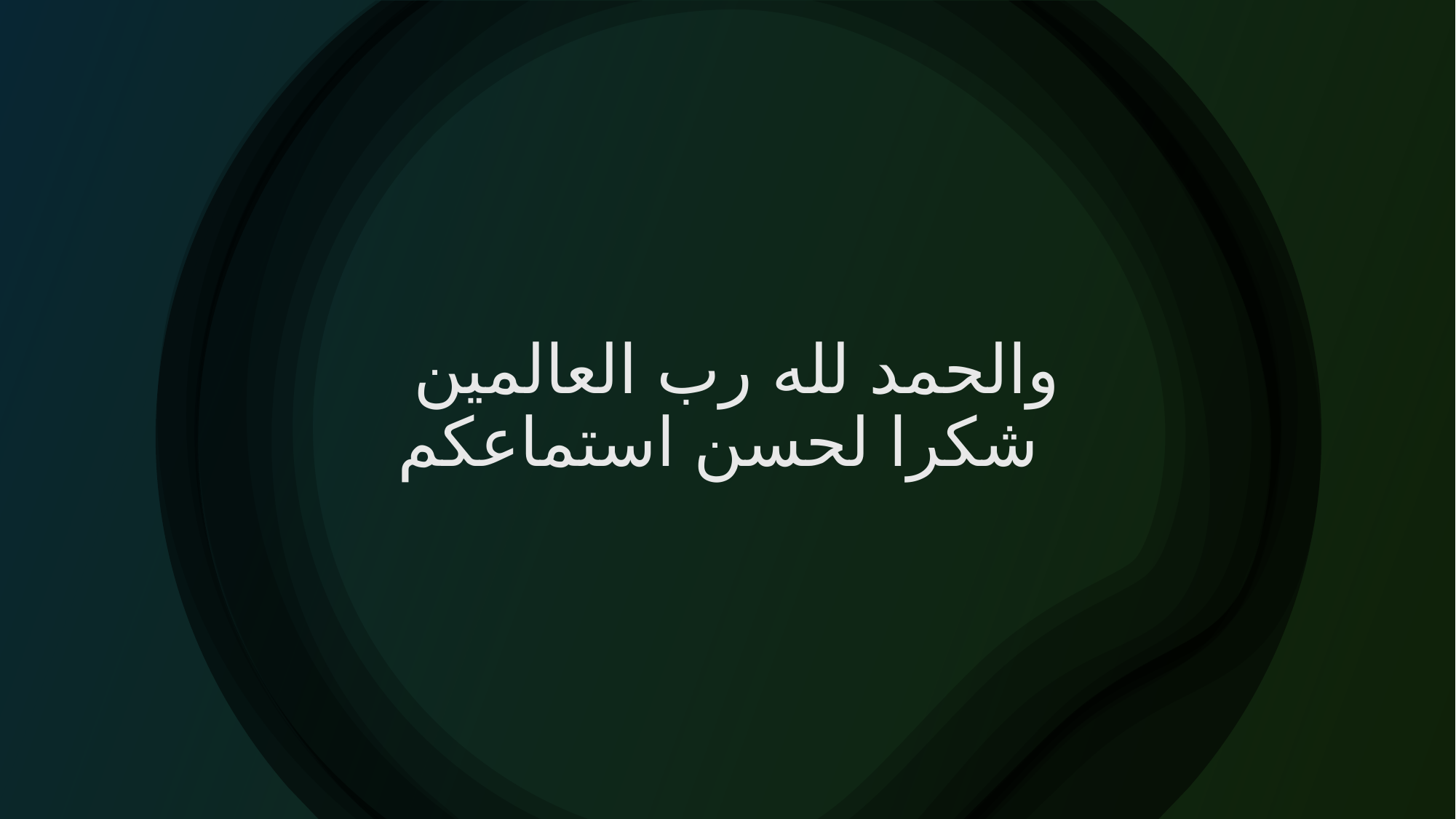

# والحمد لله رب العالمين شكرا لحسن استماعكم